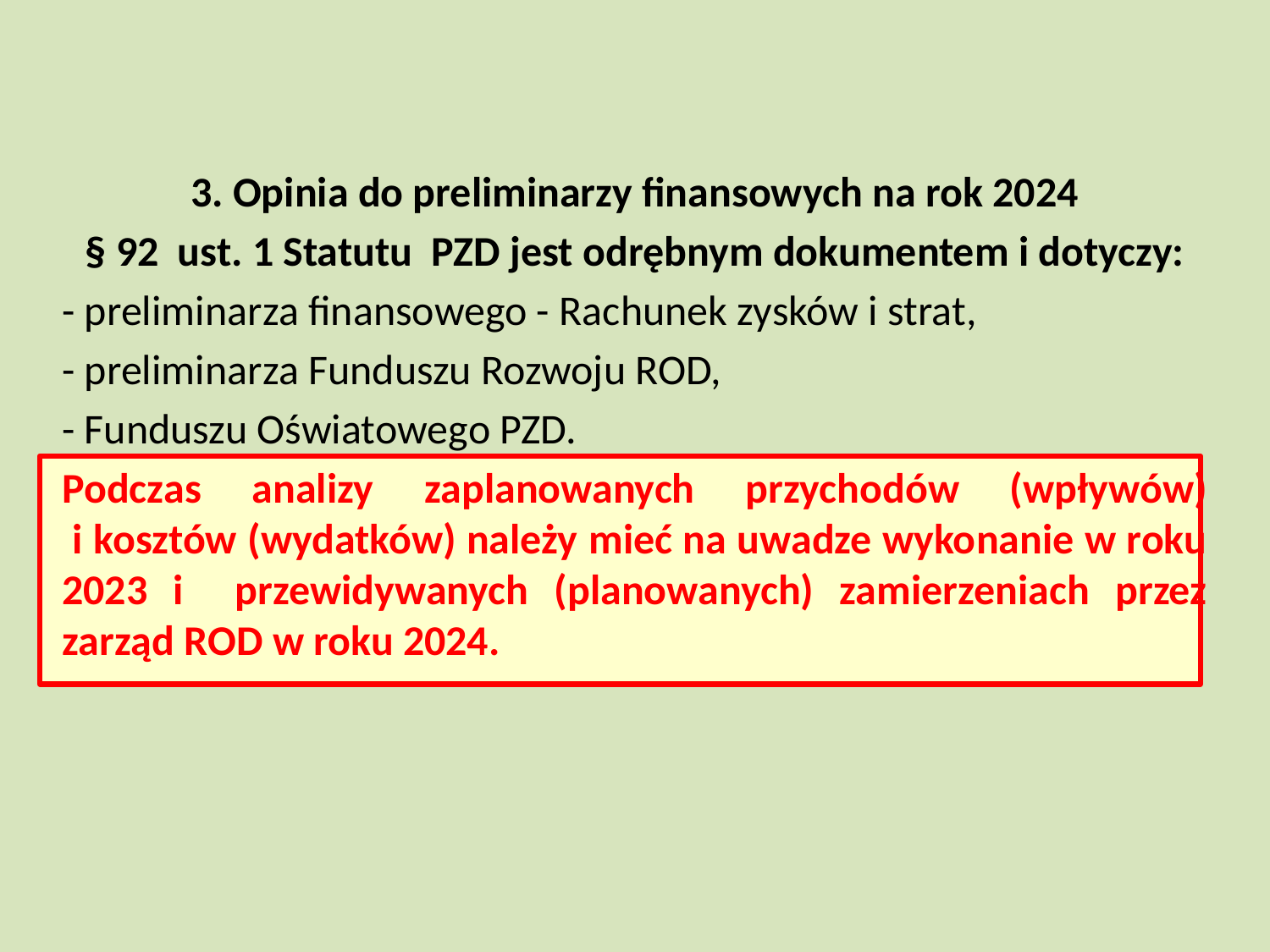

3. Opinia do preliminarzy finansowych na rok 2024
§ 92  ust. 1 Statutu  PZD jest odrębnym dokumentem i dotyczy:
- preliminarza finansowego - Rachunek zysków i strat,
- preliminarza Funduszu Rozwoju ROD,
- Funduszu Oświatowego PZD.
Podczas analizy zaplanowanych przychodów (wpływów)
 i kosztów (wydatków) należy mieć na uwadze wykonanie w roku 2023 i  przewidywanych (planowanych) zamierzeniach przez zarząd ROD w roku 2024.